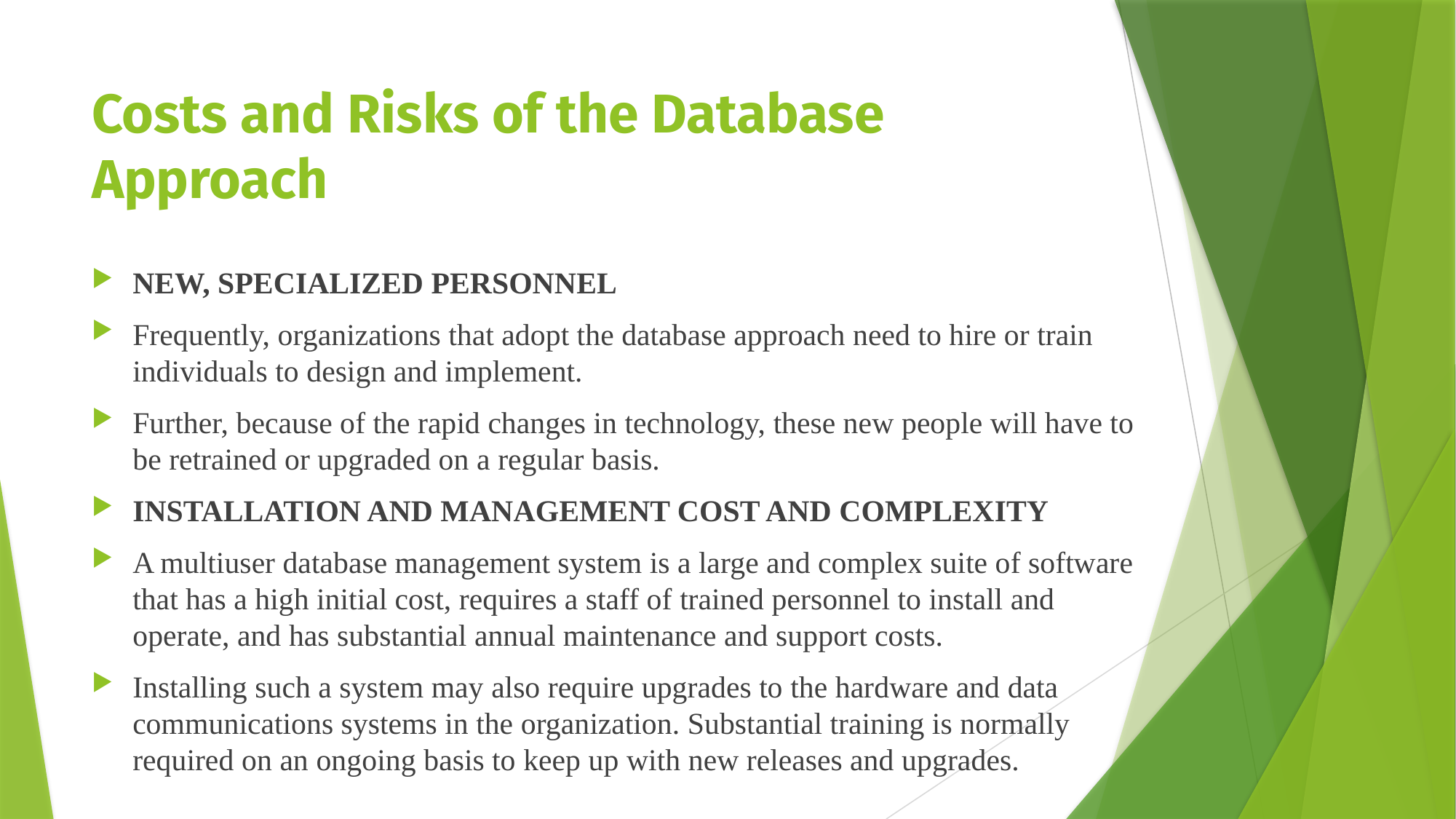

# Costs and Risks of the Database Approach
NEW, SPECIALIZED PERSONNEL
Frequently, organizations that adopt the database approach need to hire or train individuals to design and implement.
Further, because of the rapid changes in technology, these new people will have to be retrained or upgraded on a regular basis.
INSTALLATION AND MANAGEMENT COST AND COMPLEXITY
A multiuser database management system is a large and complex suite of software that has a high initial cost, requires a staff of trained personnel to install and operate, and has substantial annual maintenance and support costs.
Installing such a system may also require upgrades to the hardware and data communications systems in the organization. Substantial training is normally required on an ongoing basis to keep up with new releases and upgrades.